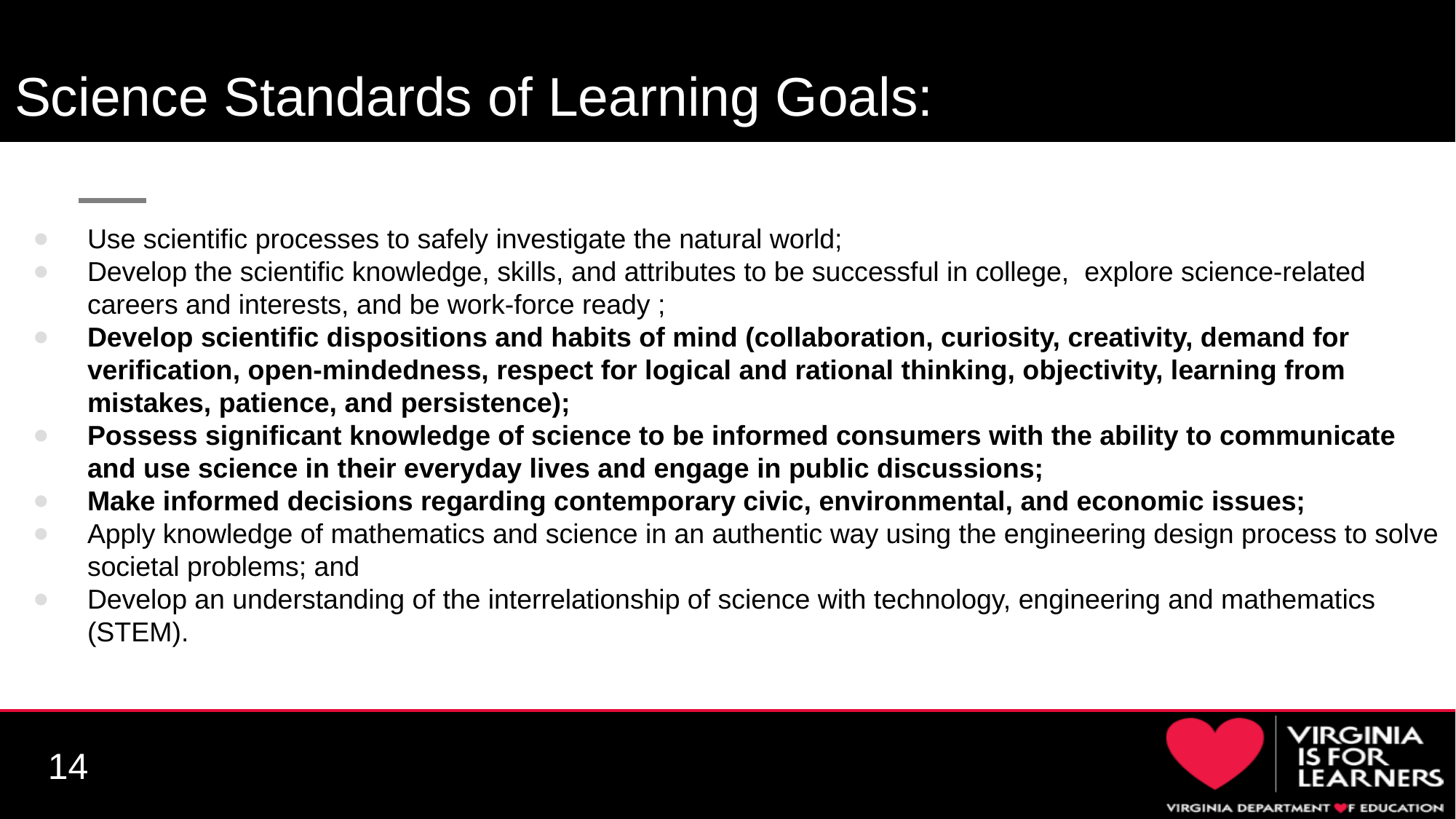

# Science Standards of Learning Goals:

Use scientific processes to safely investigate the natural world;
Develop the scientific knowledge, skills, and attributes to be successful in college,  explore science-related careers and interests, and be work-force ready ;
Develop scientific dispositions and habits of mind (collaboration, curiosity, creativity, demand for verification, open-mindedness, respect for logical and rational thinking, objectivity, learning from mistakes, patience, and persistence);
Possess significant knowledge of science to be informed consumers with the ability to communicate and use science in their everyday lives and engage in public discussions;
Make informed decisions regarding contemporary civic, environmental, and economic issues;
Apply knowledge of mathematics and science in an authentic way using the engineering design process to solve societal problems; and
Develop an understanding of the interrelationship of science with technology, engineering and mathematics (STEM).